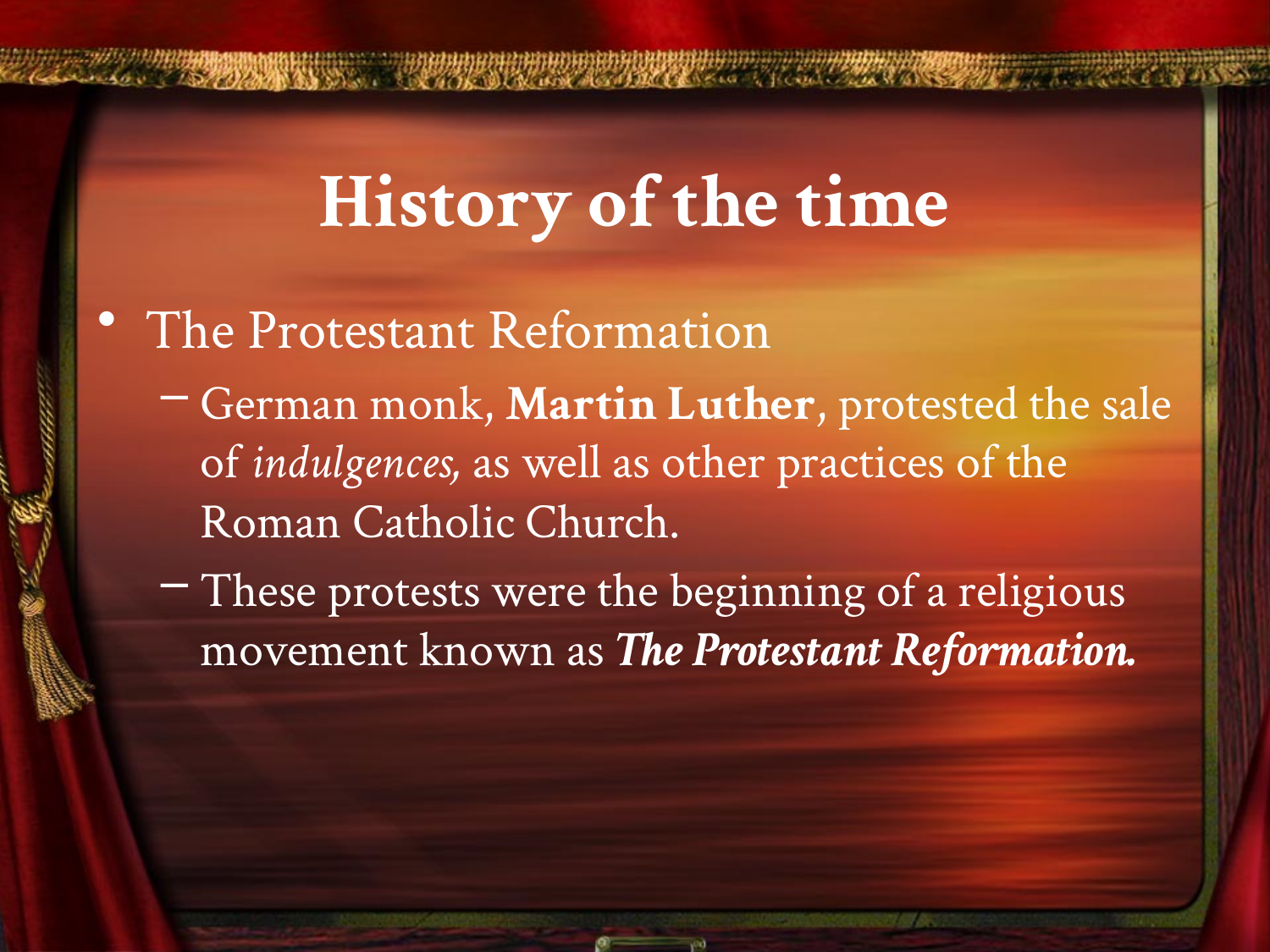

# History of the time
The Protestant Reformation
German monk, Martin Luther, protested the sale of indulgences, as well as other practices of the Roman Catholic Church.
These protests were the beginning of a religious movement known as The Protestant Reformation.